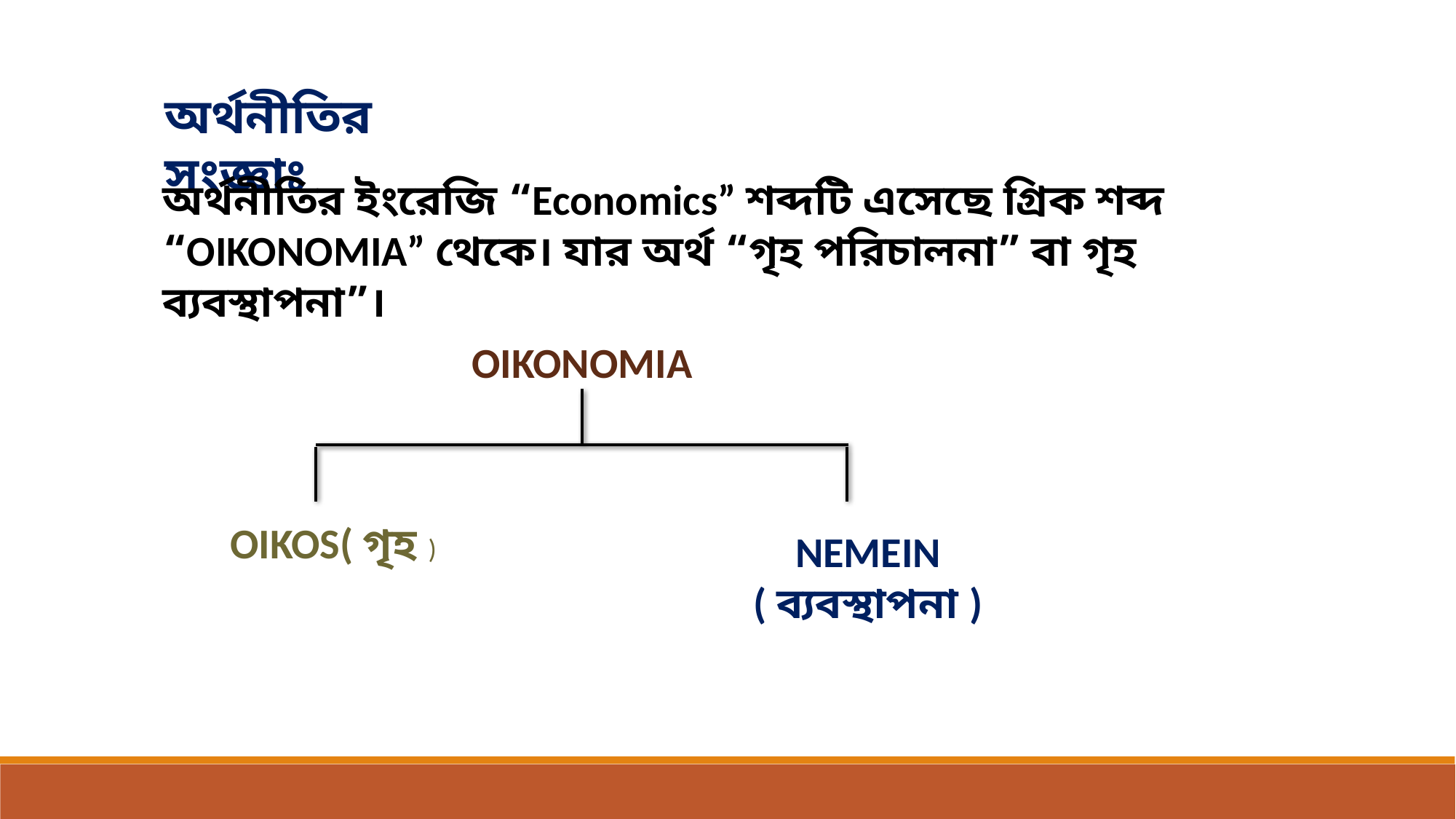

অর্থনীতির সংজ্ঞাঃ
অর্থনীতির ইংরেজি “Economics” শব্দটি এসেছে গ্রিক শব্দ “OIKONOMIA” থেকে। যার অর্থ “গৃহ পরিচালনা” বা গৃহ ব্যবস্থাপনা”।

OIKONOMIA
OIKOS( গৃহ )
NEMEIN ( ব্যবস্থাপনা )